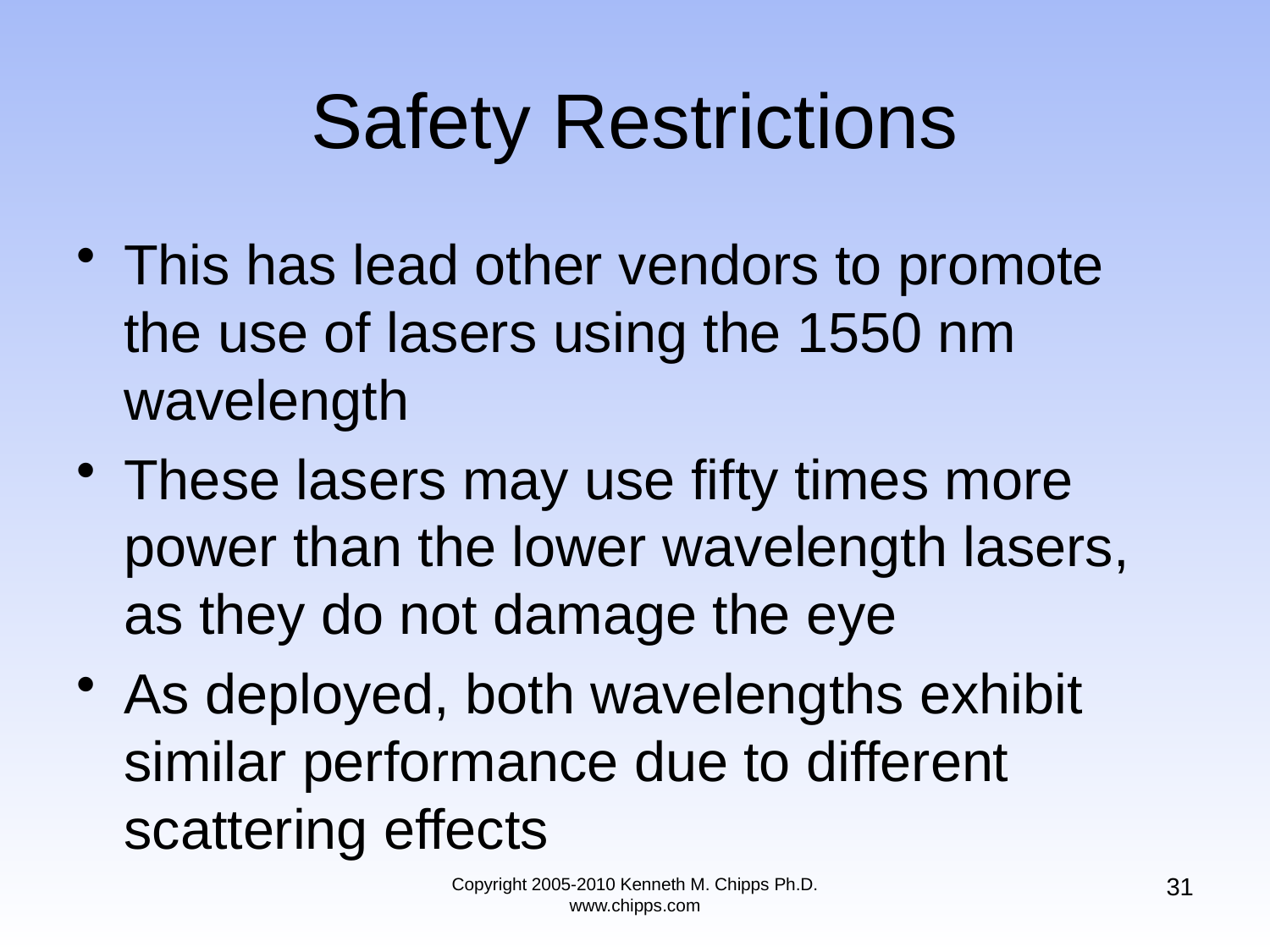

# Safety Restrictions
This has lead other vendors to promote the use of lasers using the 1550 nm wavelength
These lasers may use fifty times more power than the lower wavelength lasers, as they do not damage the eye
As deployed, both wavelengths exhibit similar performance due to different scattering effects
31
Copyright 2005-2010 Kenneth M. Chipps Ph.D. www.chipps.com